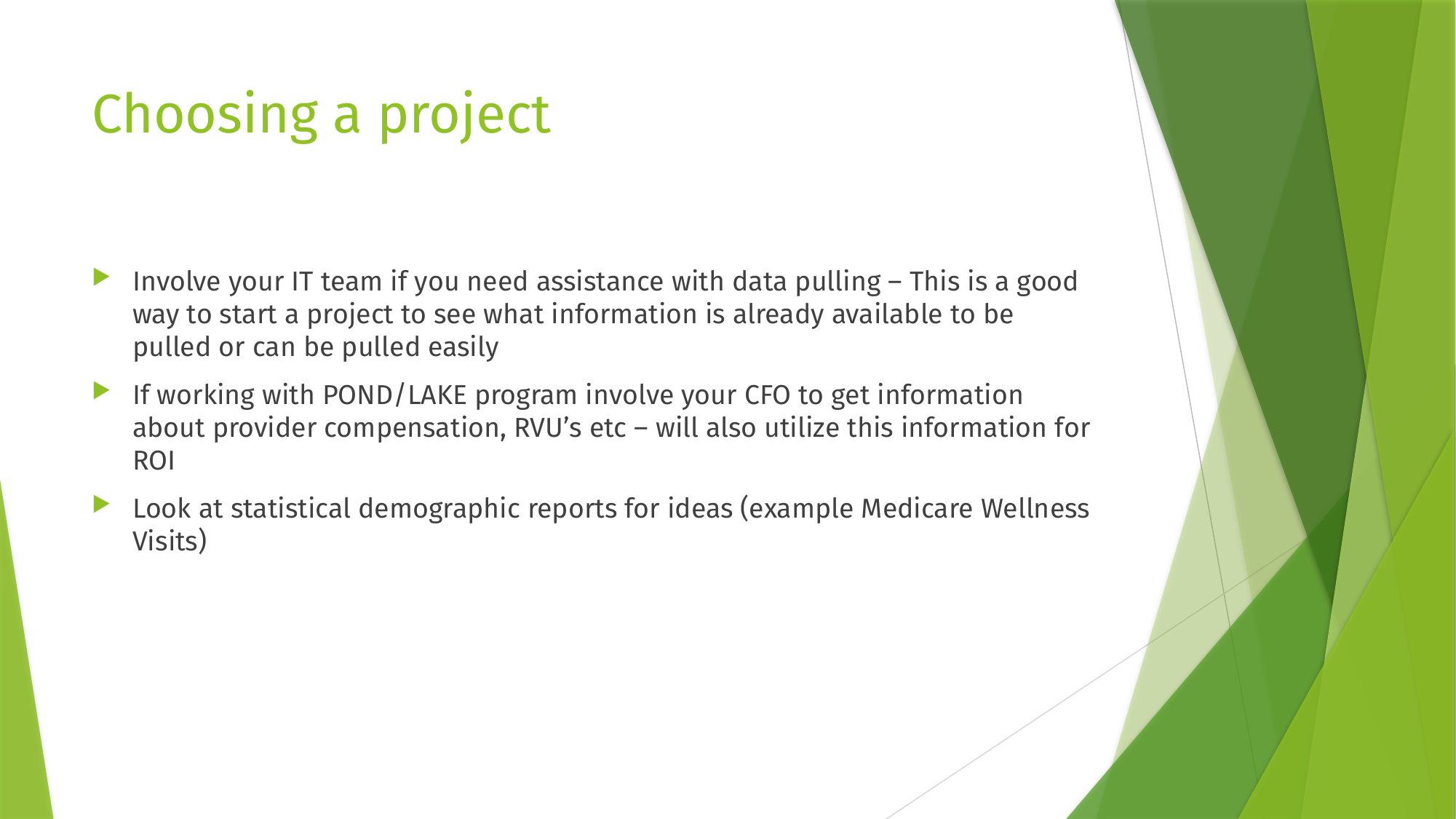

# Choosing a project
Involve your IT team if you need assistance with data pulling – This is a good way to start a project to see what information is already available to be pulled or can be pulled easily
If working with POND/LAKE program involve your CFO to get information about provider compensation, RVU’s etc – will also utilize this information for ROI
Look at statistical demographic reports for ideas (example Medicare Wellness Visits)